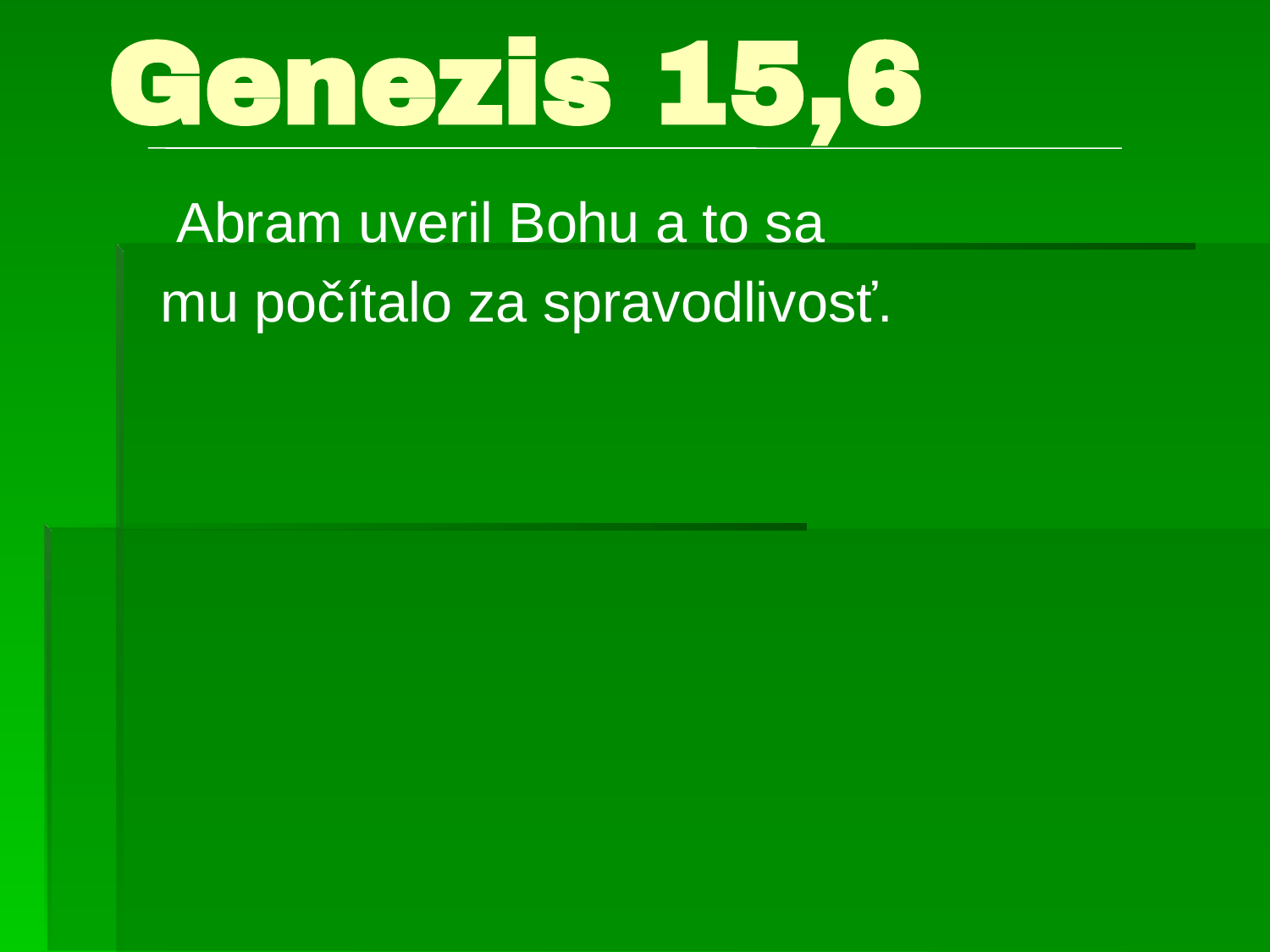

# Genezis 15,6

 Abram uveril Bohu a to sa
mu počítalo za spravodlivosť.